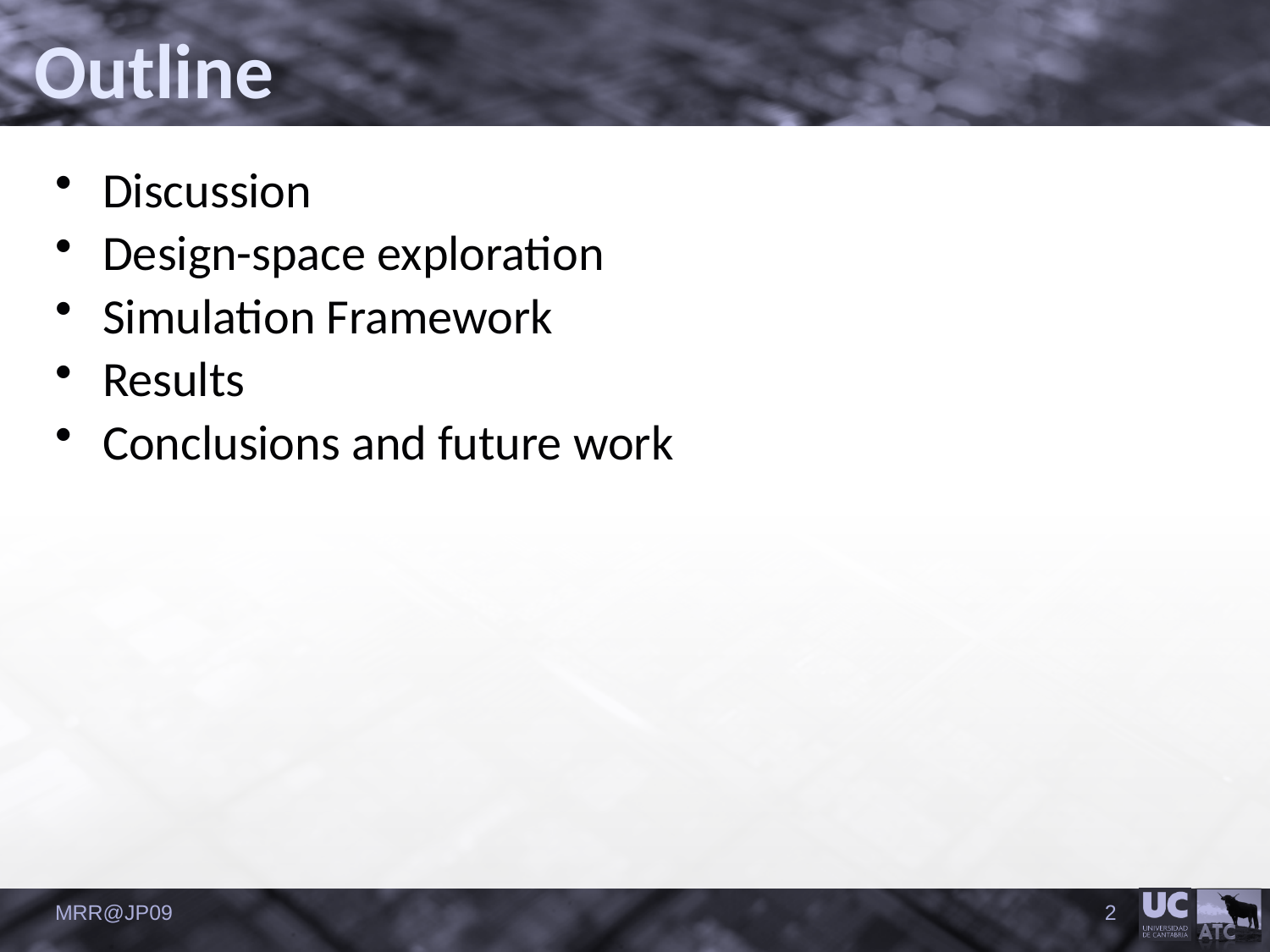

Outline
Discussion
Design-space exploration
Simulation Framework
Results
Conclusions and future work

MRR@JP09
2